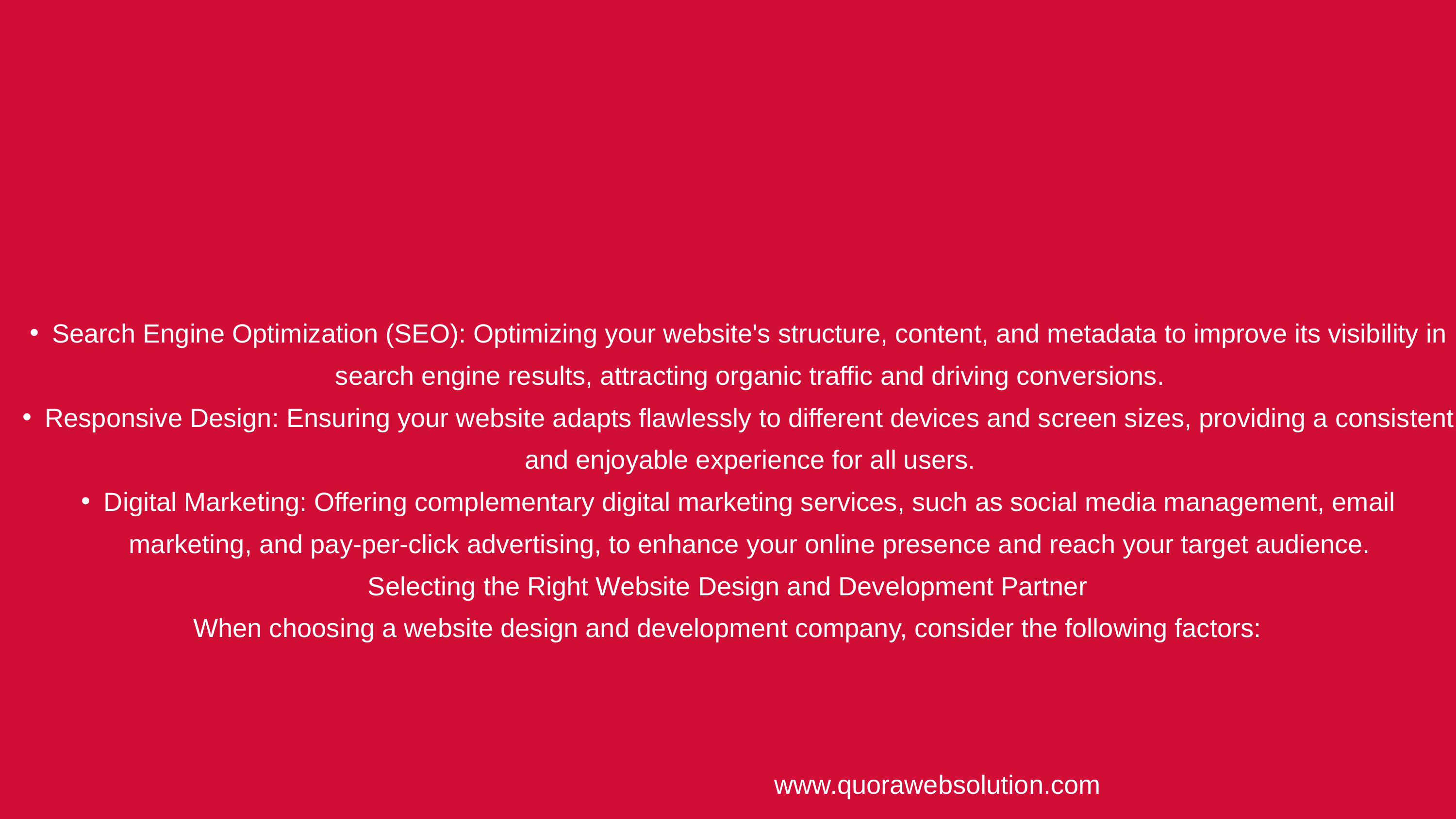

Search Engine Optimization (SEO): Optimizing your website's structure, content, and metadata to improve its visibility in search engine results, attracting organic traffic and driving conversions.
Responsive Design: Ensuring your website adapts flawlessly to different devices and screen sizes, providing a consistent and enjoyable experience for all users.
Digital Marketing: Offering complementary digital marketing services, such as social media management, email marketing, and pay-per-click advertising, to enhance your online presence and reach your target audience.
Selecting the Right Website Design and Development Partner
When choosing a website design and development company, consider the following factors:
www.quorawebsolution.com